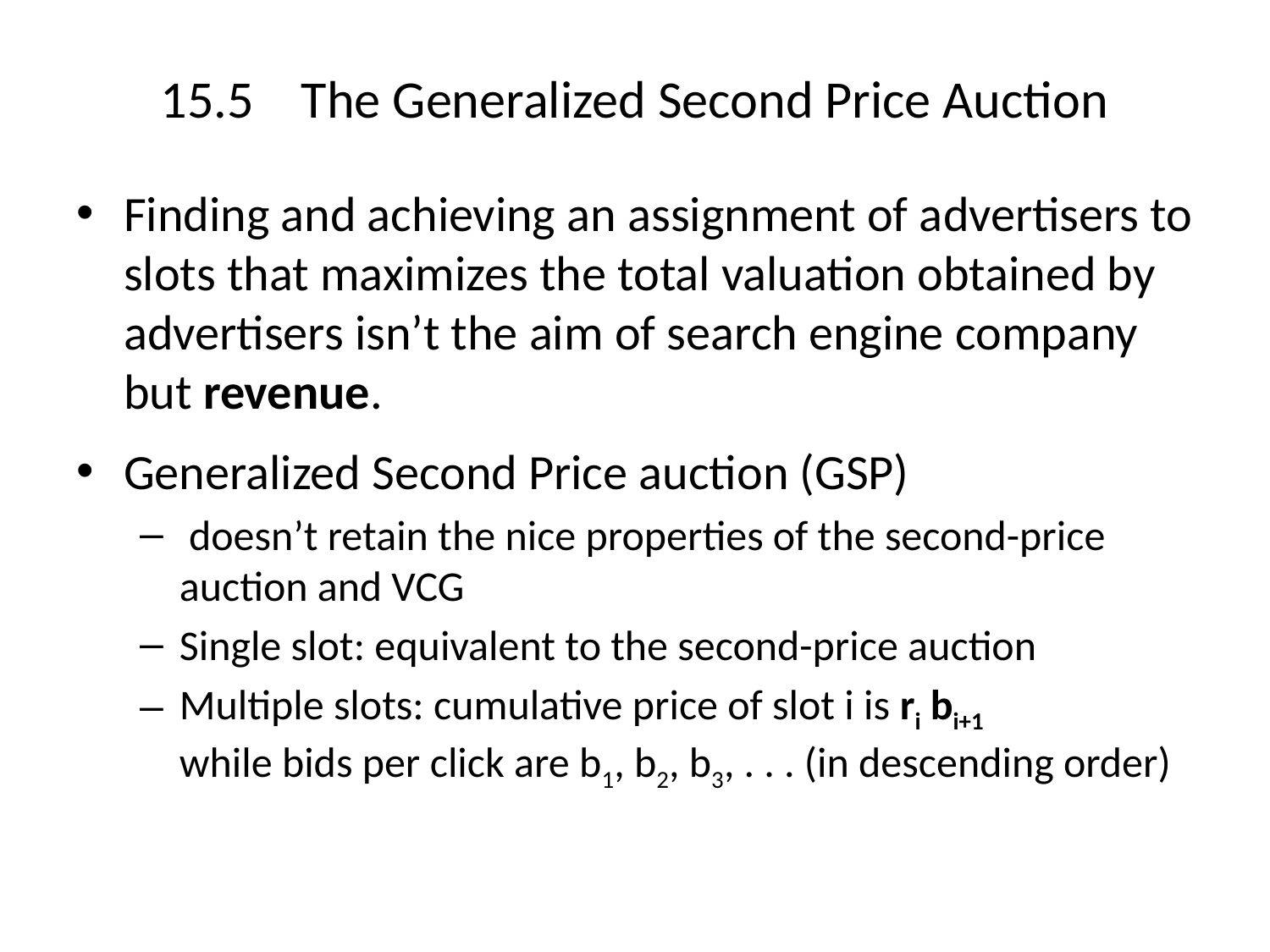

# 15.5    The Generalized Second Price Auction
Finding and achieving an assignment of advertisers to slots that maximizes the total valuation obtained by advertisers isn’t the aim of search engine company but revenue.
Generalized Second Price auction (GSP)
 doesn’t retain the nice properties of the second-price auction and VCG
Single slot: equivalent to the second-price auction
Multiple slots: cumulative price of slot i is ri bi+1
while bids per click are b1, b2, b3, . . . (in descending order)